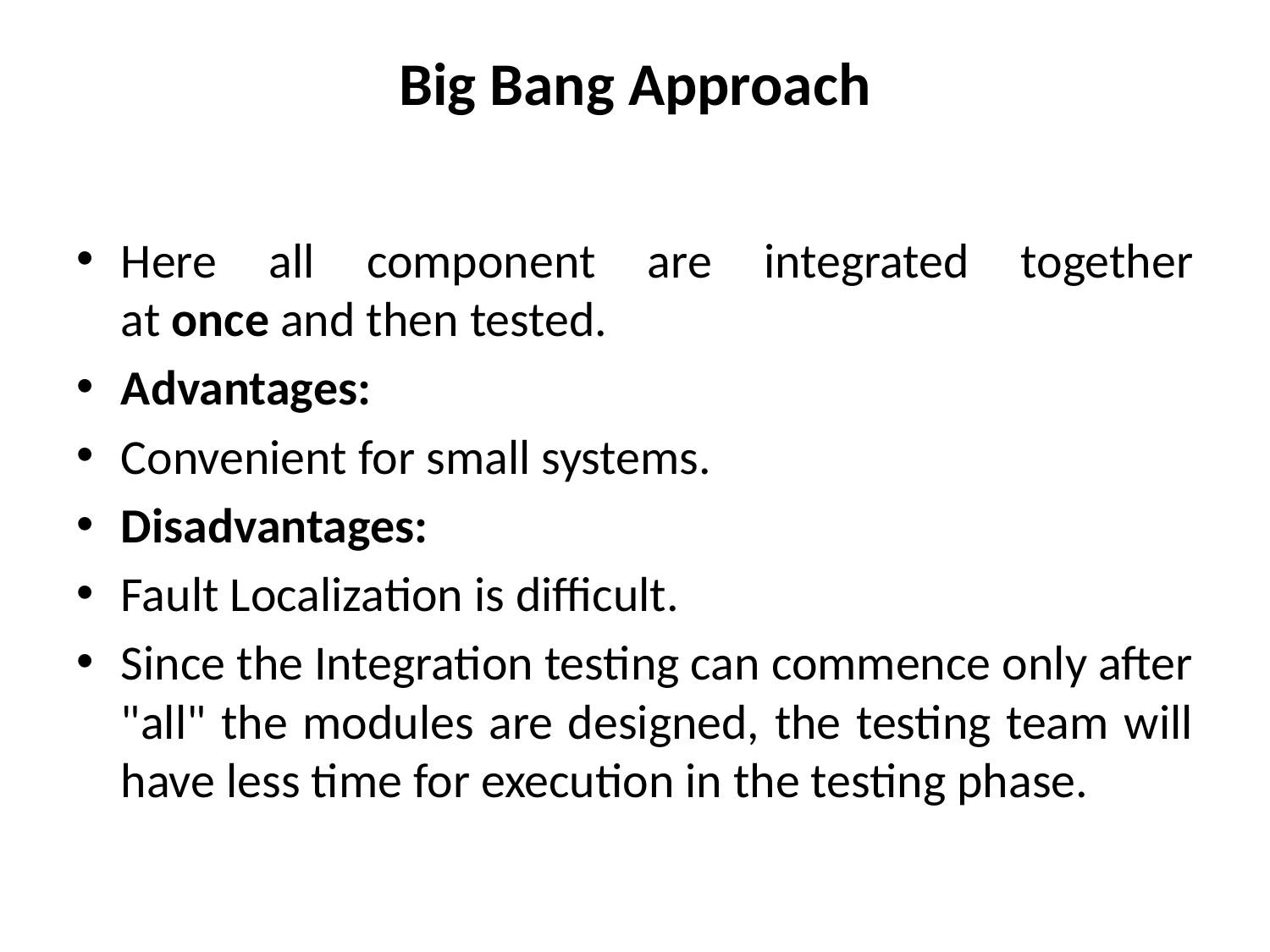

# Big Bang Approach
Here all component are integrated together at once and then tested.
Advantages:
Convenient for small systems.
Disadvantages:
Fault Localization is difficult.
Since the Integration testing can commence only after "all" the modules are designed, the testing team will have less time for execution in the testing phase.